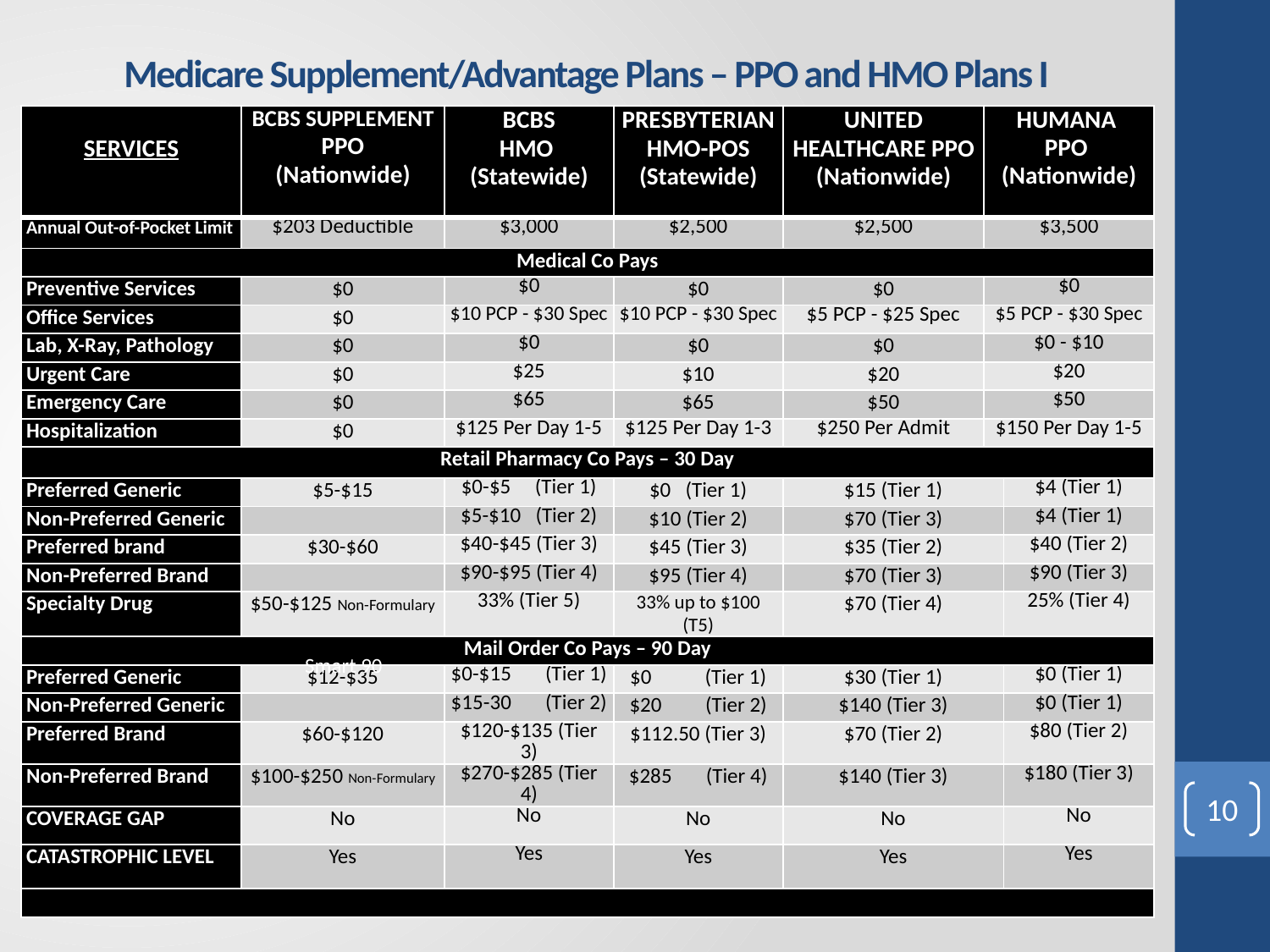

# Medicare Supplement/Advantage Plans – PPO and HMO Plans I
| SERVICES | BCBS SUPPLEMENT PPO (Nationwide) | BCBS HMO (Statewide) | PRESBYTERIAN HMO-POS (Statewide) | UNITED HEALTHCARE PPO (Nationwide) | HUMANA PPO (Nationwide) |  |
| --- | --- | --- | --- | --- | --- | --- |
| Annual Out-of-Pocket Limit | $203 Deductible | $3,000 | $2,500 | $2,500 | $3,500 |  |
| Medical Co Pays |  |  |  |  |  |  |
| Preventive Services | $0 | $0 | $0 | $0 | $0 |  |
| Office Services | $0 | $10 PCP - $30 Spec | $10 PCP - $30 Spec | $5 PCP - $25 Spec | $5 PCP - $30 Spec |  |
| Lab, X-Ray, Pathology | $0 | $0 | $0 | $0 | $0 - $10 |  |
| Urgent Care | $0 | $25 | $10 | $20 | $20 |  |
| Emergency Care | $0 | $65 | $65 | $50 | $50 |  |
| Hospitalization | $0 | $125 Per Day 1-5 | $125 Per Day 1-3 | $250 Per Admit | $150 Per Day 1-5 |  |
| Retail Pharmacy Co Pays – 30 Day |  |  |  |  |  |  |
| Preferred Generic | $5-$15 | $0-$5 (Tier 1) | $0 (Tier 1) | $15 (Tier 1) |  | $4 (Tier 1) |
| Non-Preferred Generic |  | $5-$10 (Tier 2) | $10 (Tier 2) | $70 (Tier 3) |  | $4 (Tier 1) |
| Preferred brand | $30-$60 | $40-$45 (Tier 3) | $45 (Tier 3) | $35 (Tier 2) |  | $40 (Tier 2) |
| Non-Preferred Brand |  | $90-$95 (Tier 4) | $95 (Tier 4) | $70 (Tier 3) |  | $90 (Tier 3) |
| Specialty Drug | $50-$125 Non-Formulary | 33% (Tier 5) | 33% up to $100 (T5) | $70 (Tier 4) |  | 25% (Tier 4) |
| Mail Order Co Pays – 90 Day |  |  |  |  |  |  |
| Preferred Generic | $12-$35 | $0-$15 (Tier 1) | $0 (Tier 1) | $30 (Tier 1) |  | $0 (Tier 1) |
| Non-Preferred Generic |  | $15-30 (Tier 2) | $20 (Tier 2) | $140 (Tier 3) |  | $0 (Tier 1) |
| Preferred Brand | $60-$120 | $120-$135 (Tier 3) | $112.50 (Tier 3) | $70 (Tier 2) |  | $80 (Tier 2) |
| Non-Preferred Brand | $100-$250 Non-Formulary | $270-$285 (Tier 4) | $285 (Tier 4) | $140 (Tier 3) |  | $180 (Tier 3) |
| COVERAGE GAP | No | No | No | No |  | No |
| CATASTROPHIC LEVEL | Yes | Yes | Yes | Yes |  | Yes |
|  |  |  |  |  |  |  |
Smart 90
10